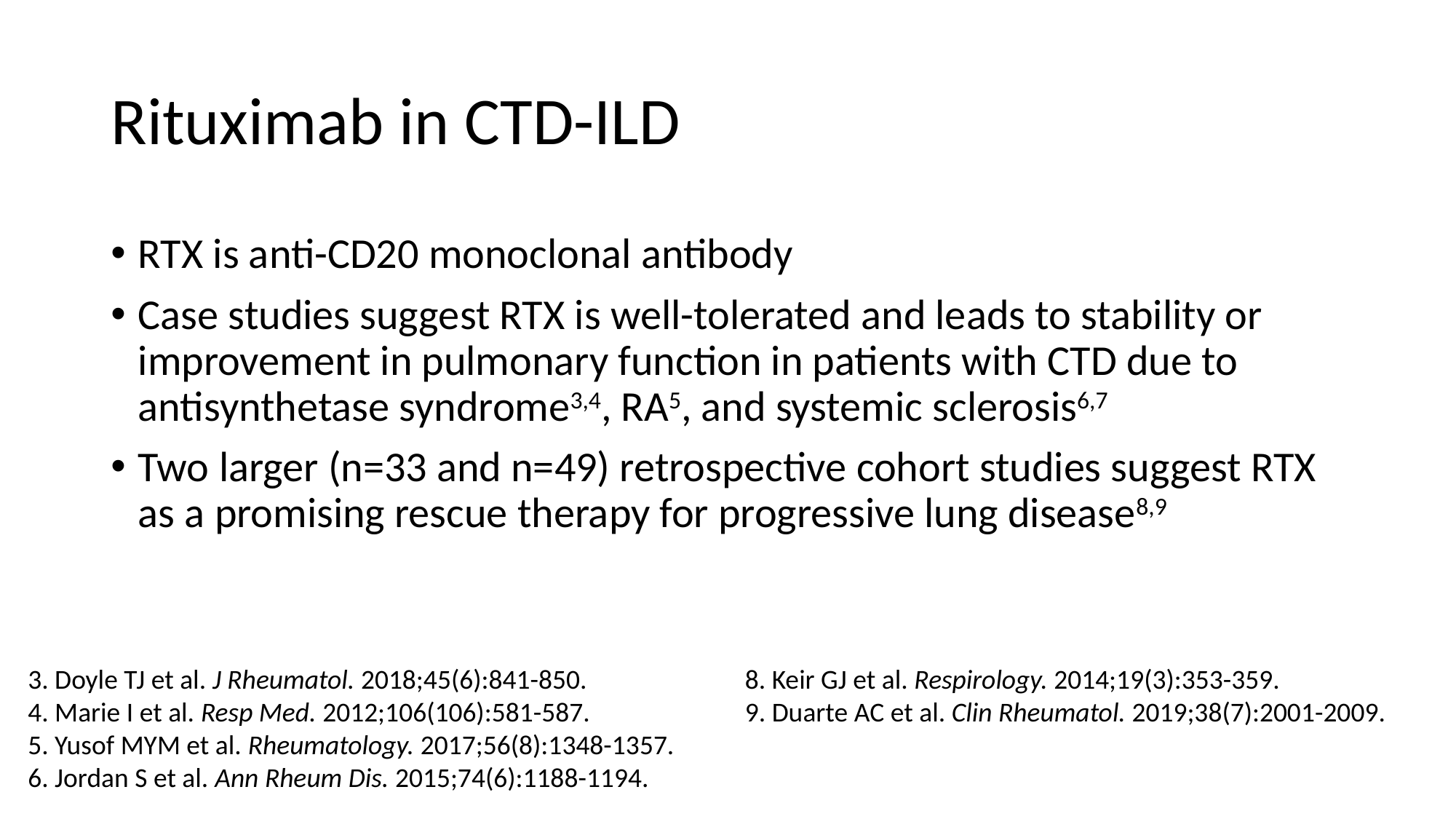

# Rituximab in CTD-ILD
RTX is anti-CD20 monoclonal antibody
Case studies suggest RTX is well-tolerated and leads to stability or improvement in pulmonary function in patients with CTD due to antisynthetase syndrome3,4, RA5, and systemic sclerosis6,7
Two larger (n=33 and n=49) retrospective cohort studies suggest RTX as a promising rescue therapy for progressive lung disease8,9
3. Doyle TJ et al. J Rheumatol. 2018;45(6):841-850.
4. Marie I et al. Resp Med. 2012;106(106):581-587.
5. Yusof MYM et al. Rheumatology. 2017;56(8):1348-1357.
6. Jordan S et al. Ann Rheum Dis. 2015;74(6):1188-1194.

7. Daoussis D et al. Clin Exp Rheumatol. 2012;30:S17-22.
8. Keir GJ et al. Respirology. 2014;19(3):353-359.
9. Duarte AC et al. Clin Rheumatol. 2019;38(7):2001-2009.